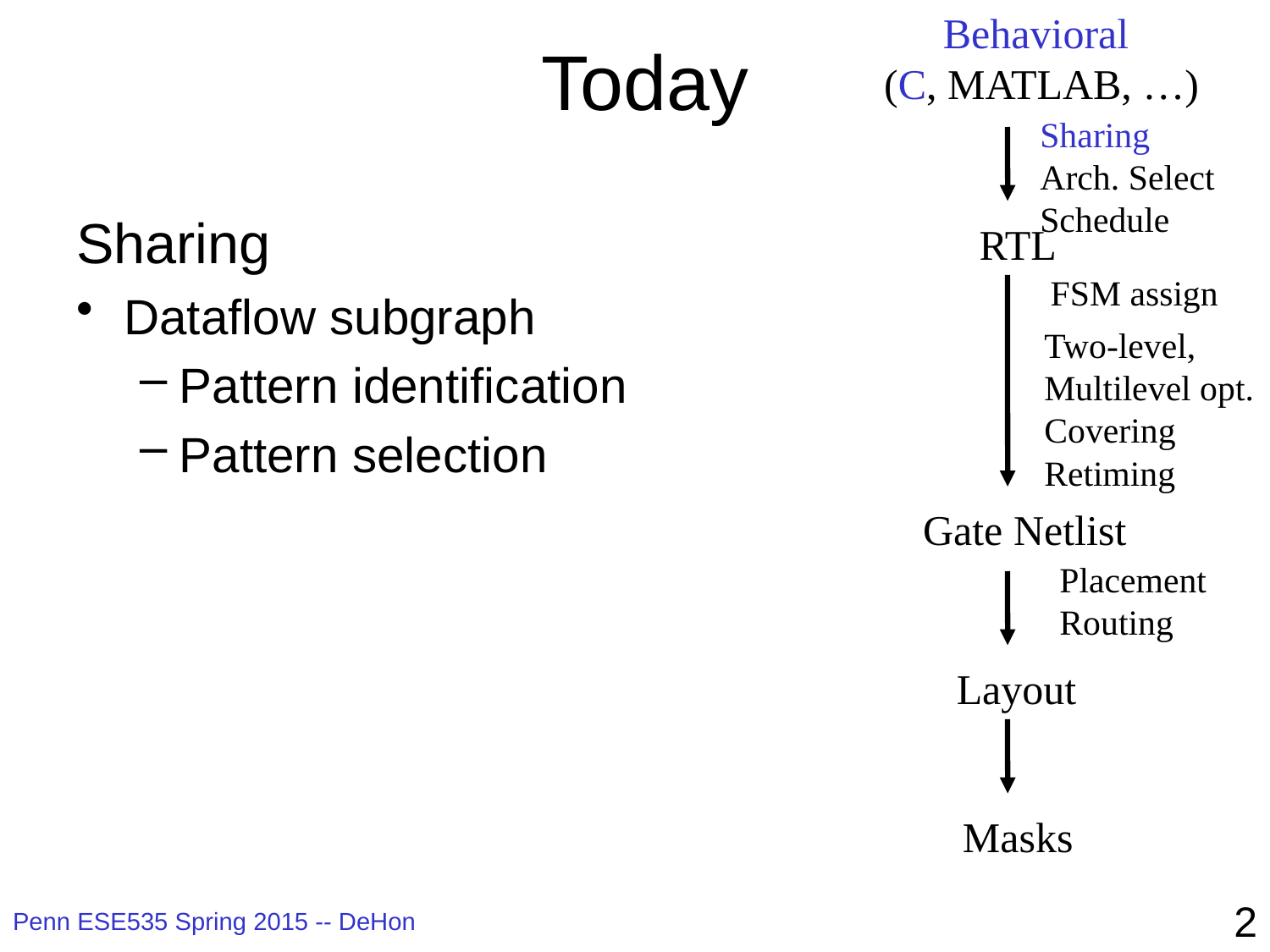

# Today
Behavioral
(C, MATLAB, …)
Sharing
Arch. Select
Schedule

RTL
FSM assign

Two-level,
Multilevel opt.
Covering
Retiming
Gate Netlist
Placement
Routing

Layout

Masks
Sharing
Dataflow subgraph
Pattern identification
Pattern selection

2
Penn ESE535 Spring 2015 -- DeHon